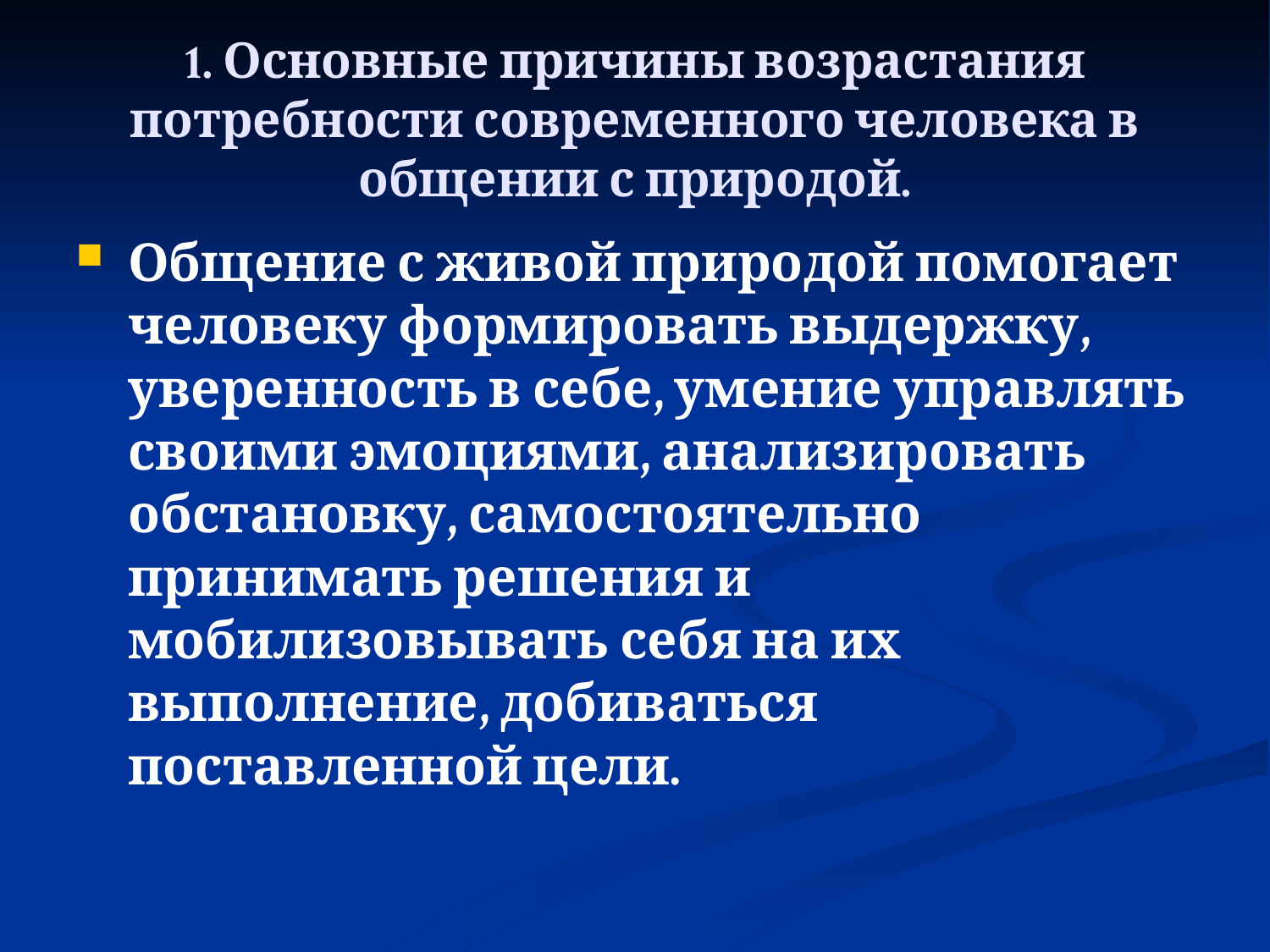

1. Основные причины возрастания потребности современного человека в общении с природой.
Общение с живой природой помогает человеку формировать выдержку, уверенность в себе, умение управлять своими эмоциями, анализировать обстановку, самостоятельно принимать решения и мобилизовывать себя на их выполнение, добиваться поставленной цели.